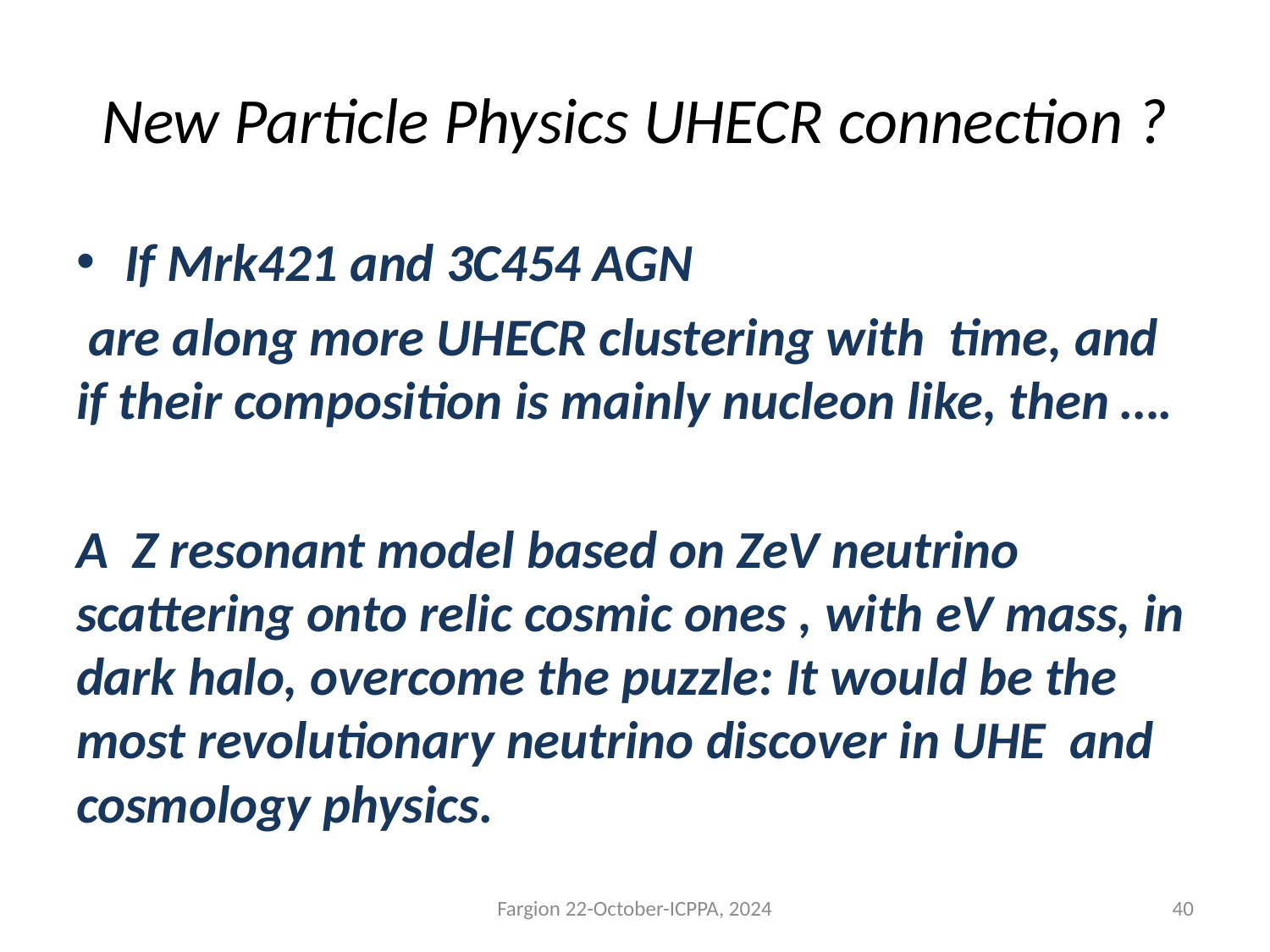

# New Particle Physics UHECR connection ?
If Mrk421 and 3C454 AGN
 are along more UHECR clustering with  time, and if their composition is mainly nucleon like, then ….

A  Z resonant model based on ZeV neutrino scattering onto relic cosmic ones , with eV mass, in dark halo, overcome the puzzle: It would be the most revolutionary neutrino discover in UHE  and cosmology physics.

Fargion 22-October-ICPPA, 2024
40